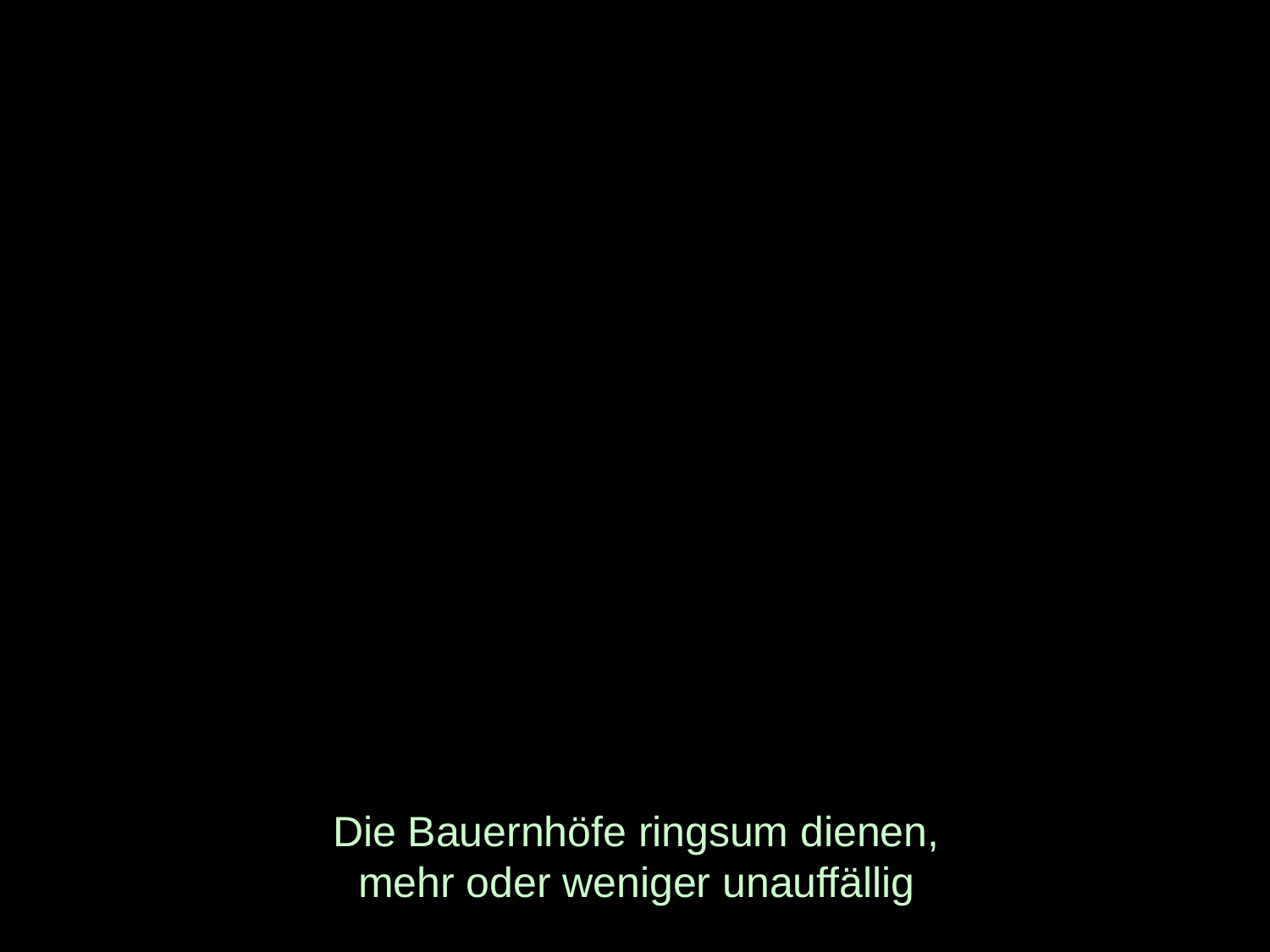

# Die Bauernhöfe ringsum dienen, mehr oder weniger unauffällig